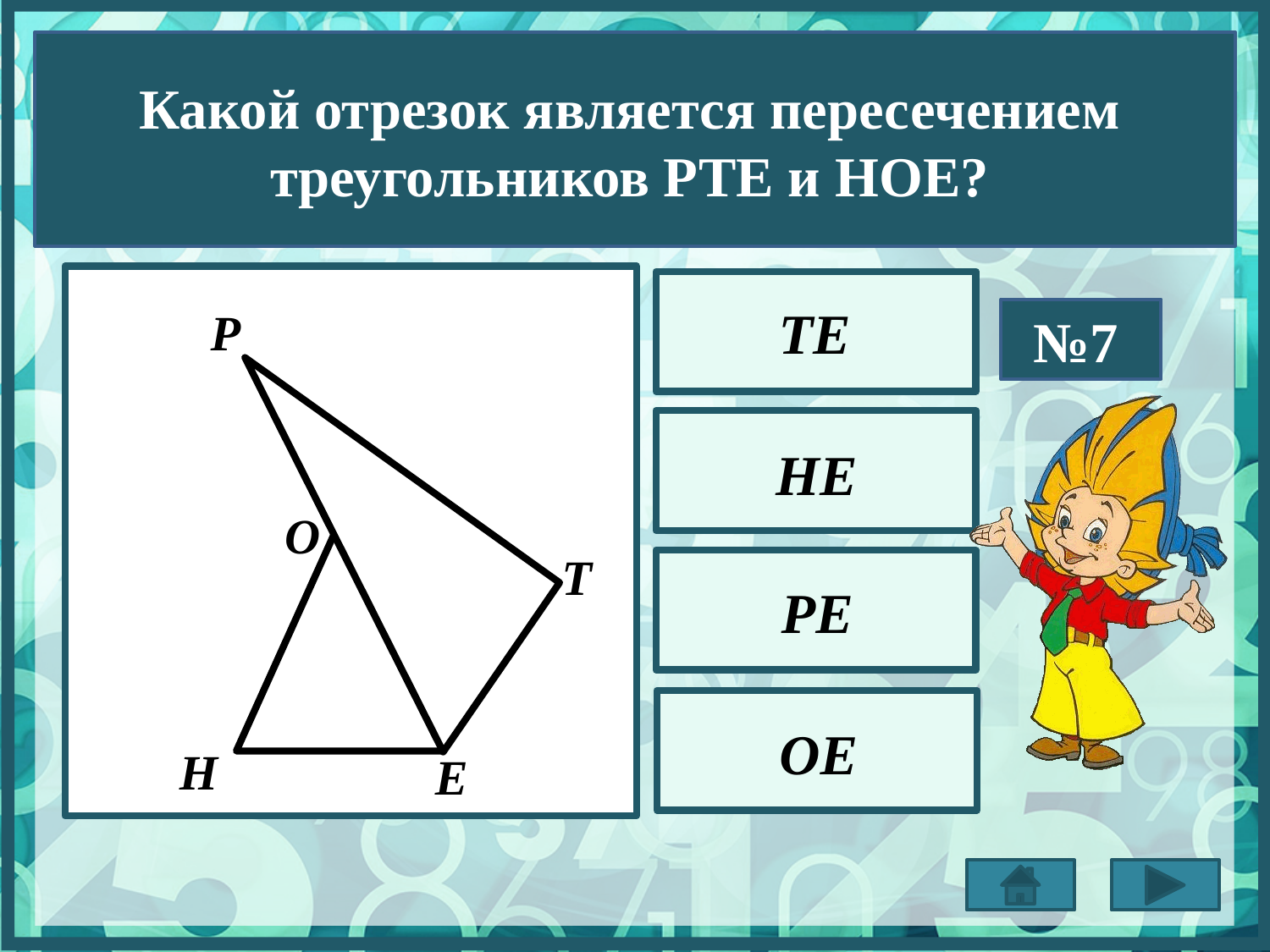

Какой отрезок является пересечением треугольников РТЕ и НОЕ?
ТЕ
Р
№7
НЕ

О

Т
РЕ
ОЕ
Н
Е